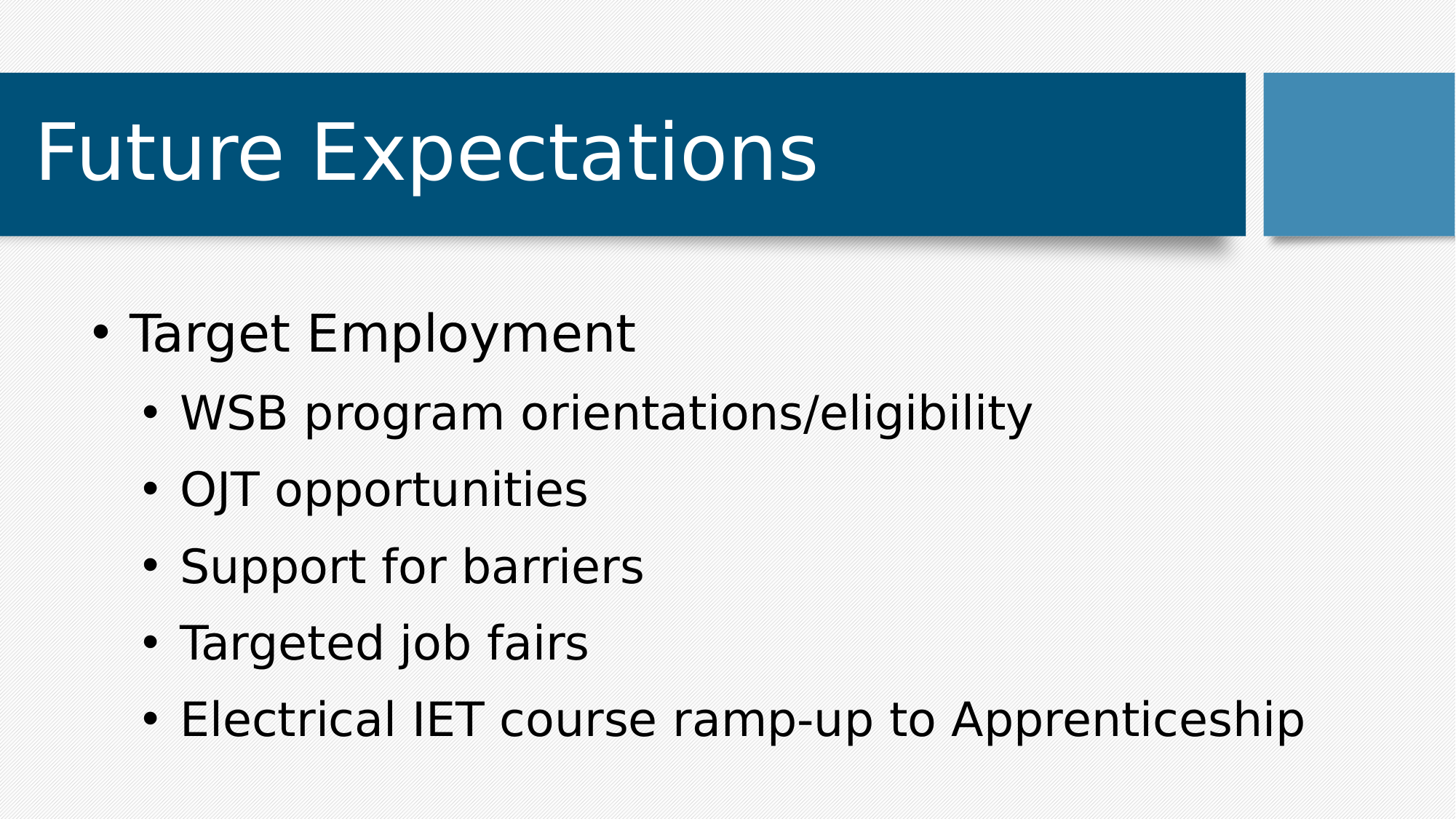

# Future Expectations
Target Employment
WSB program orientations/eligibility
OJT opportunities
Support for barriers
Targeted job fairs
Electrical IET course ramp-up to Apprenticeship